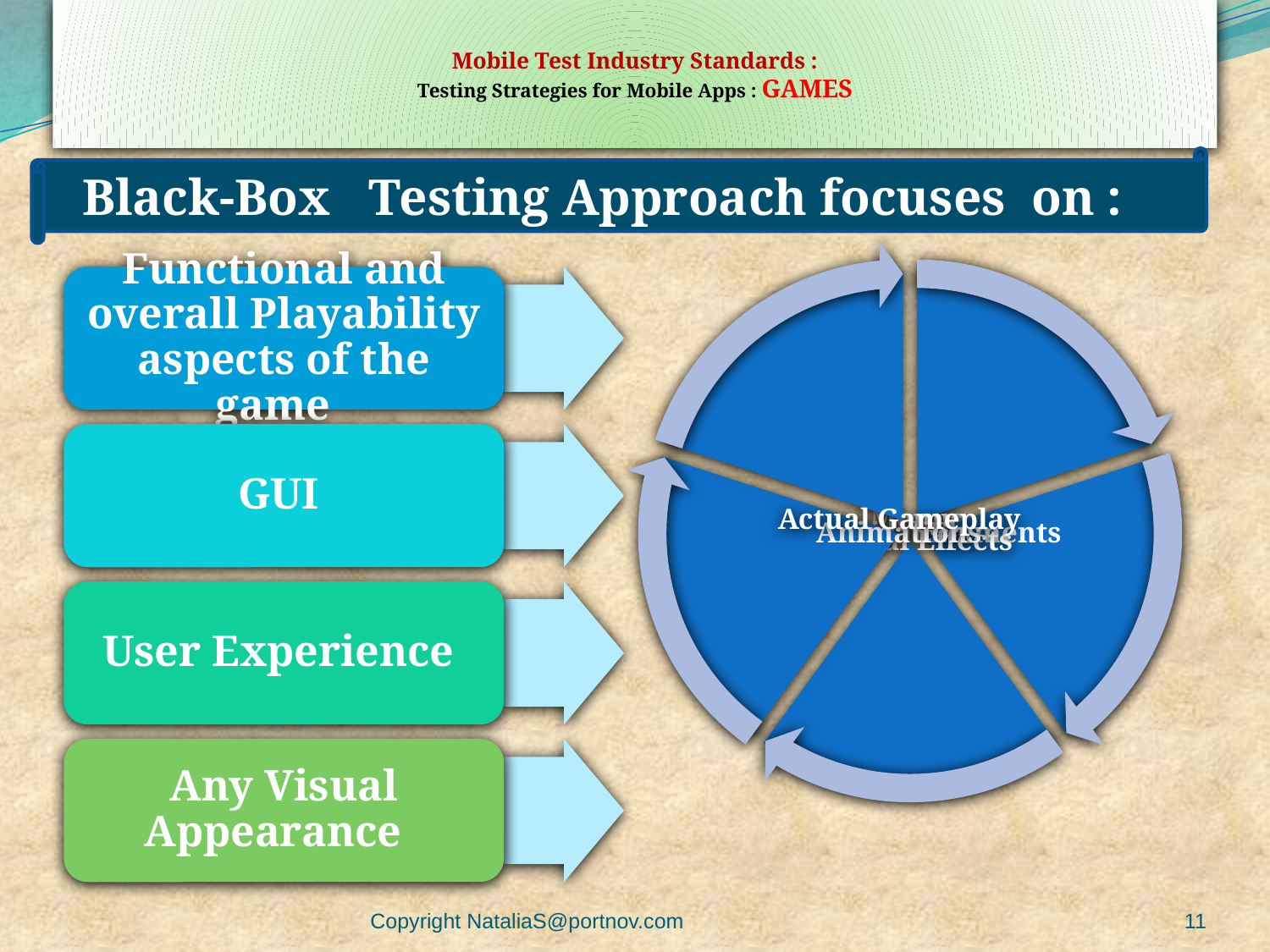

# Mobile Test Industry Standards : Testing Strategies for Mobile Apps : GAMES
Black-Box   Testing Approach focuses  on :
Menus
Graphical Elements
Special Effects
Animations
Actual Gameplay
Functional and overall Playability aspects of the game
GUI
User Experience
Any Visual Appearance
Copyright NataliaS@portnov.com
11